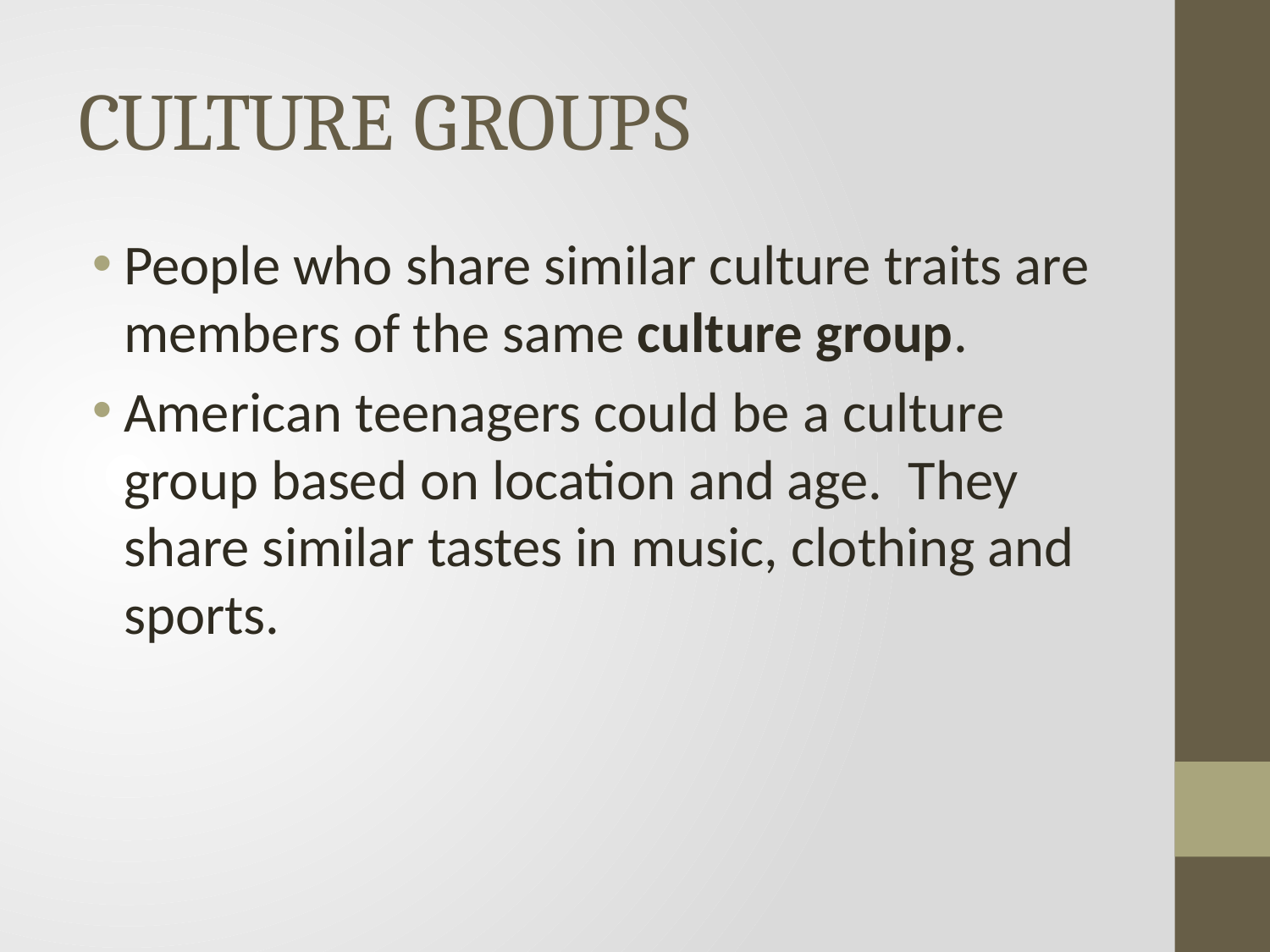

# CULTURE GROUPS
People who share similar culture traits are members of the same culture group.
American teenagers could be a culture group based on location and age.  They share similar tastes in music, clothing and sports.